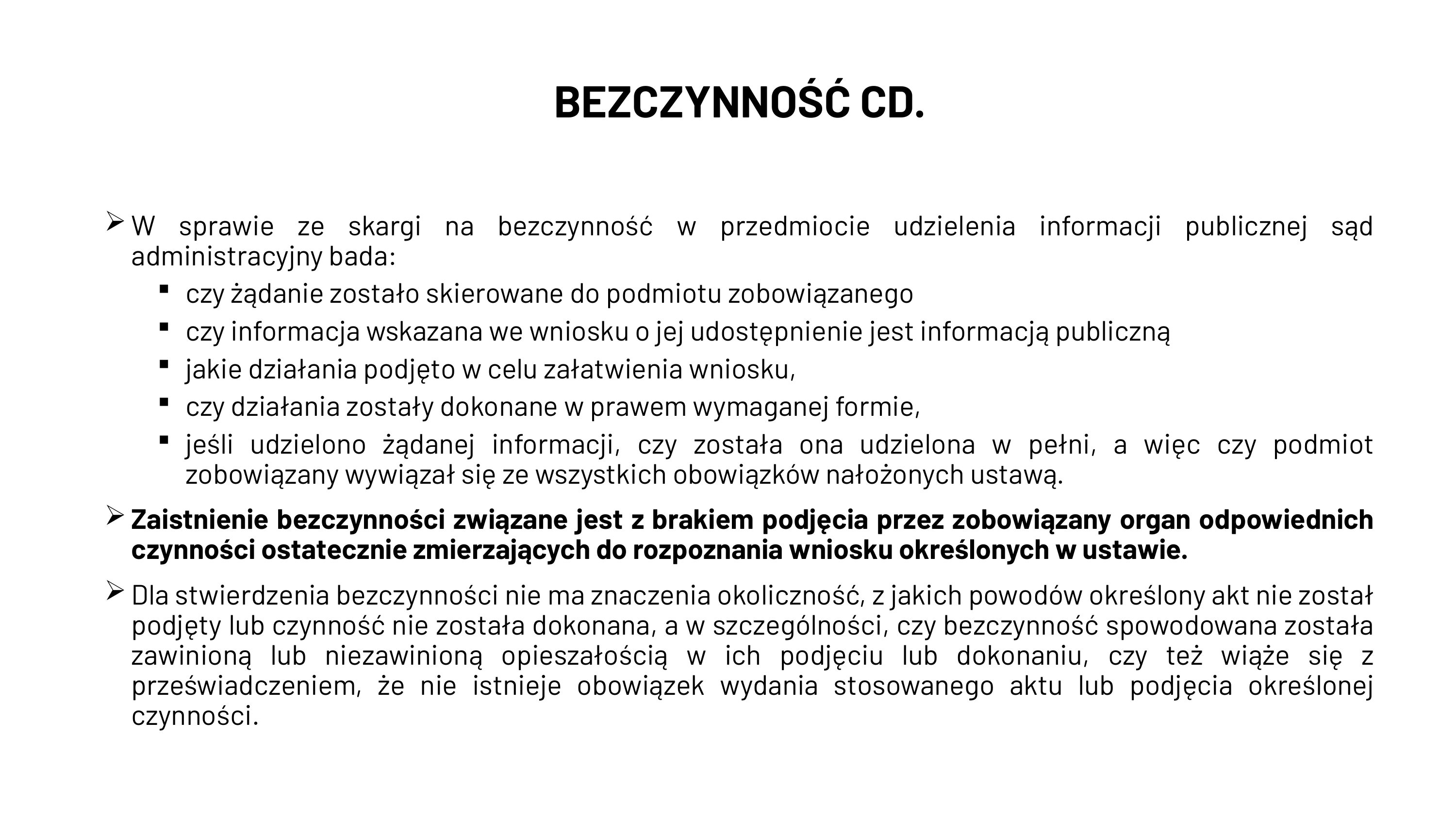

# BEZCZYNNOŚĆ CD.

W sprawie ze skargi na bezczynność w przedmiocie udzielenia informacji publicznej sąd administracyjny bada:
czy żądanie zostało skierowane do podmiotu zobowiązanego
czy informacja wskazana we wniosku o jej udostępnienie jest informacją publiczną
jakie działania podjęto w celu załatwienia wniosku,
czy działania zostały dokonane w prawem wymaganej formie,
jeśli udzielono żądanej informacji, czy została ona udzielona w pełni, a więc czy podmiot zobowiązany wywiązał się ze wszystkich obowiązków nałożonych ustawą.
Zaistnienie bezczynności związane jest z brakiem podjęcia przez zobowiązany organ odpowiednich czynności ostatecznie zmierzających do rozpoznania wniosku określonych w ustawie.
Dla stwierdzenia bezczynności nie ma znaczenia okoliczność, z jakich powodów określony akt nie został podjęty lub czynność nie została dokonana, a w szczególności, czy bezczynność spowodowana została zawinioną lub niezawinioną opieszałością w ich podjęciu lub dokonaniu, czy też wiąże się z przeświadczeniem, że nie istnieje obowiązek wydania stosowanego aktu lub podjęcia określonej czynności.